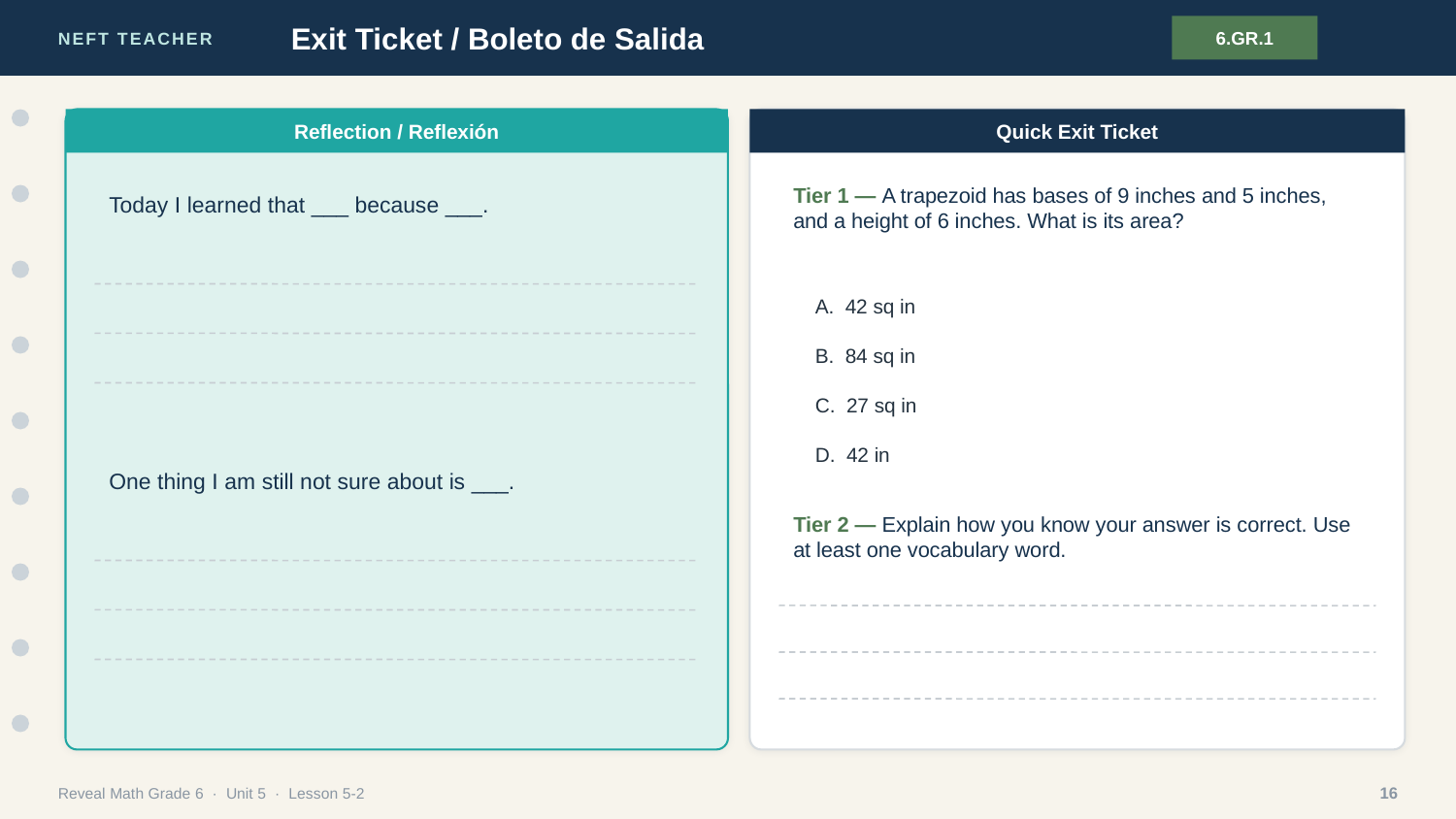

NEFT TEACHER
Exit Ticket / Boleto de Salida
6.GR.1

Reflection / Reflexión

Quick Exit Ticket
Today I learned that ___ because ___.
Tier 1 — A trapezoid has bases of 9 inches and 5 inches, and a height of 6 inches. What is its area?

A.  42 sq in

B.  84 sq in

C.  27 sq in

D.  42 in
One thing I am still not sure about is ___.

Tier 2 — Explain how you know your answer is correct. Use at least one vocabulary word.

Reveal Math Grade 6  ·  Unit 5  ·  Lesson 5-2
16